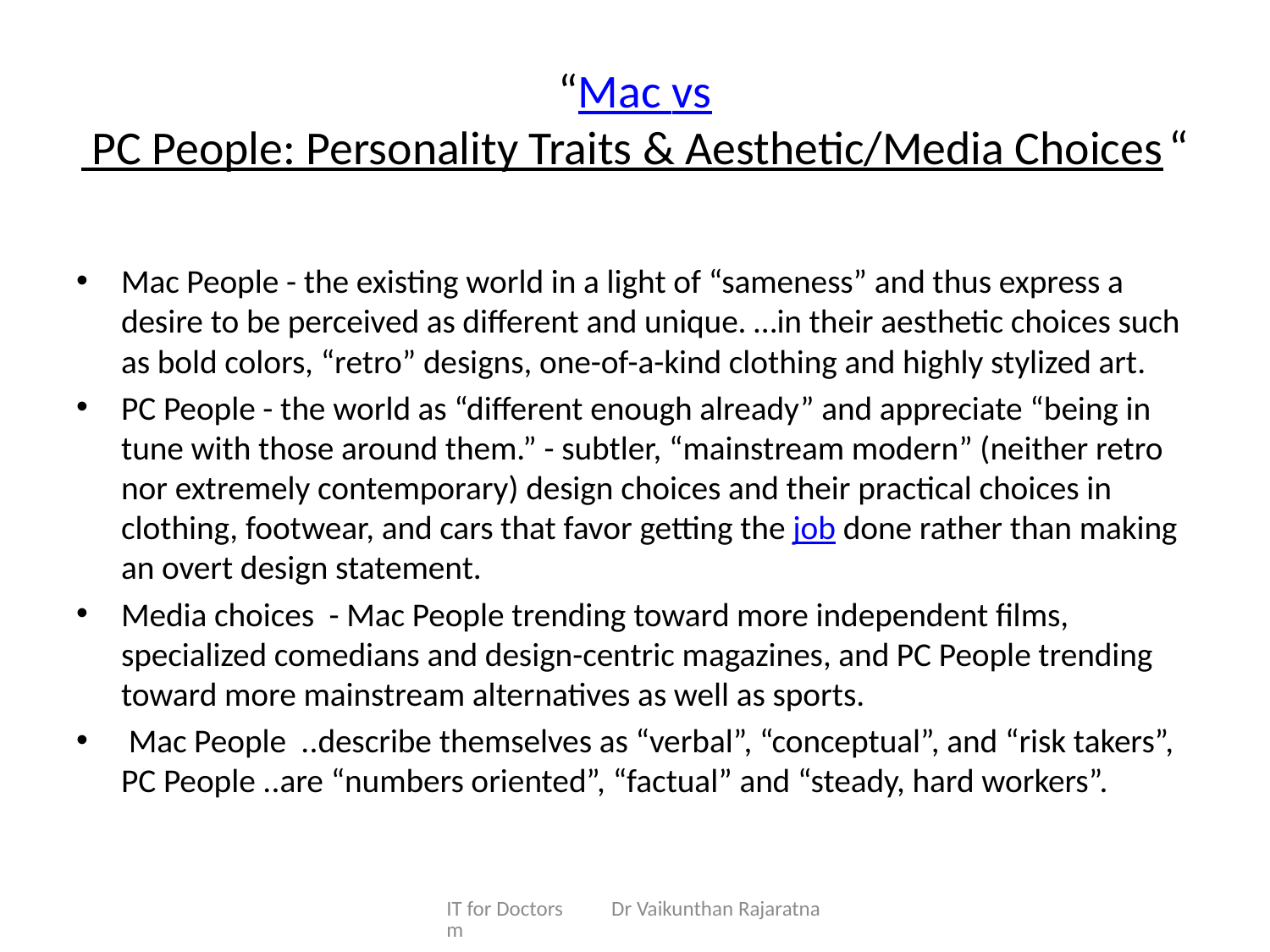

# “Mac vs PC People: Personality Traits & Aesthetic/Media Choices“
Mac People - the existing world in a light of “sameness” and thus express a desire to be perceived as different and unique. …in their aesthetic choices such as bold colors, “retro” designs, one-of-a-kind clothing and highly stylized art.
PC People - the world as “different enough already” and appreciate “being in tune with those around them.” - subtler, “mainstream modern” (neither retro nor extremely contemporary) design choices and their practical choices in clothing, footwear, and cars that favor getting the job done rather than making an overt design statement.
Media choices  - Mac People trending toward more independent films, specialized comedians and design-centric magazines, and PC People trending toward more mainstream alternatives as well as sports.
 Mac People  ..describe themselves as “verbal”, “conceptual”, and “risk takers”,  PC People ..are “numbers oriented”, “factual” and “steady, hard workers”.

IT for Doctors          Dr Vaikunthan Rajaratnam